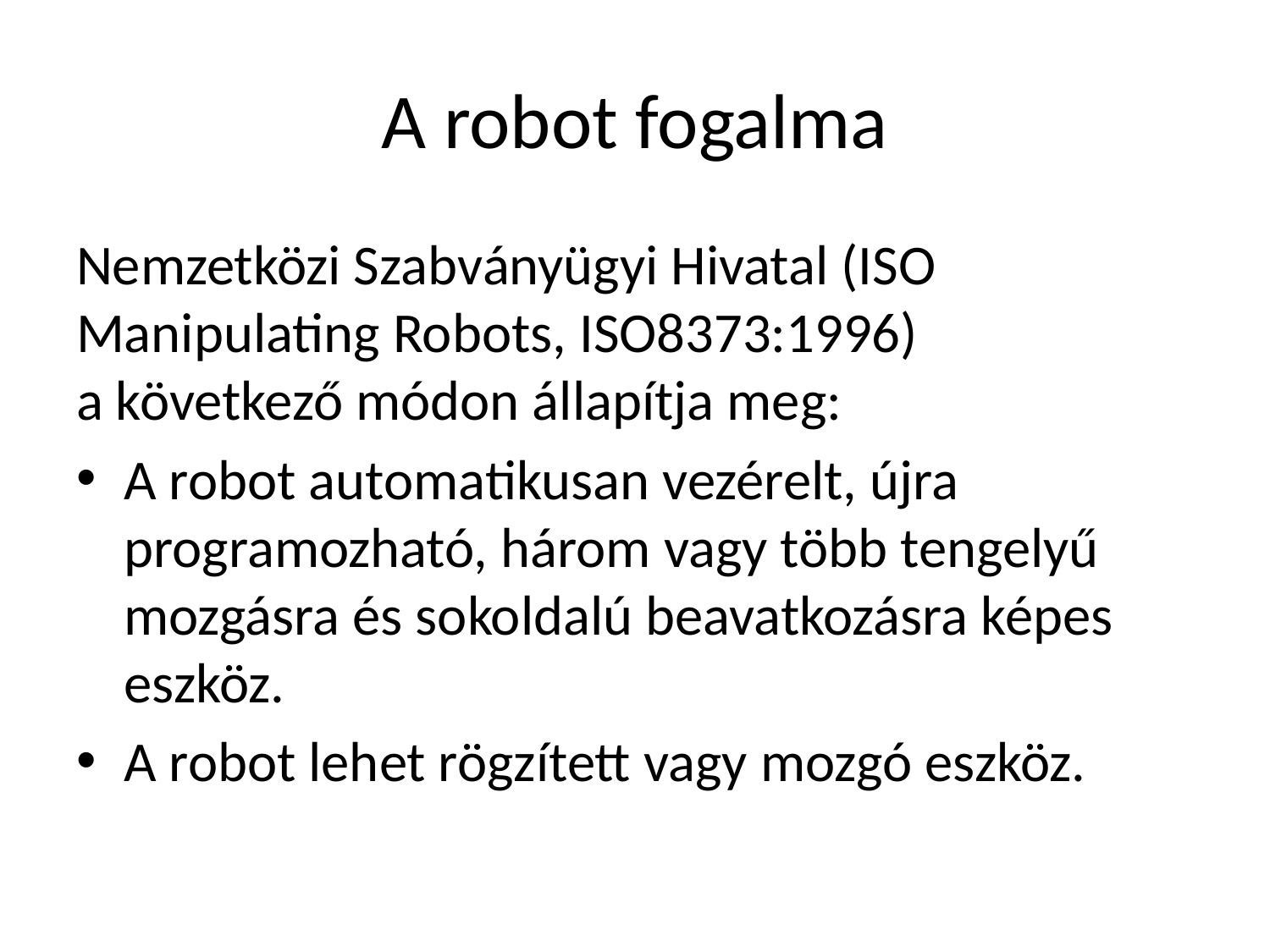

# A robot fogalma
Nemzetközi Szabványügyi Hivatal (ISO Manipulating Robots, ISO8373:1996)
a következő módon állapítja meg:
A robot automatikusan vezérelt, újra programozható, három vagy több tengelyű mozgásra és sokoldalú beavatkozásra képes eszköz.
A robot lehet rögzített vagy mozgó eszköz.